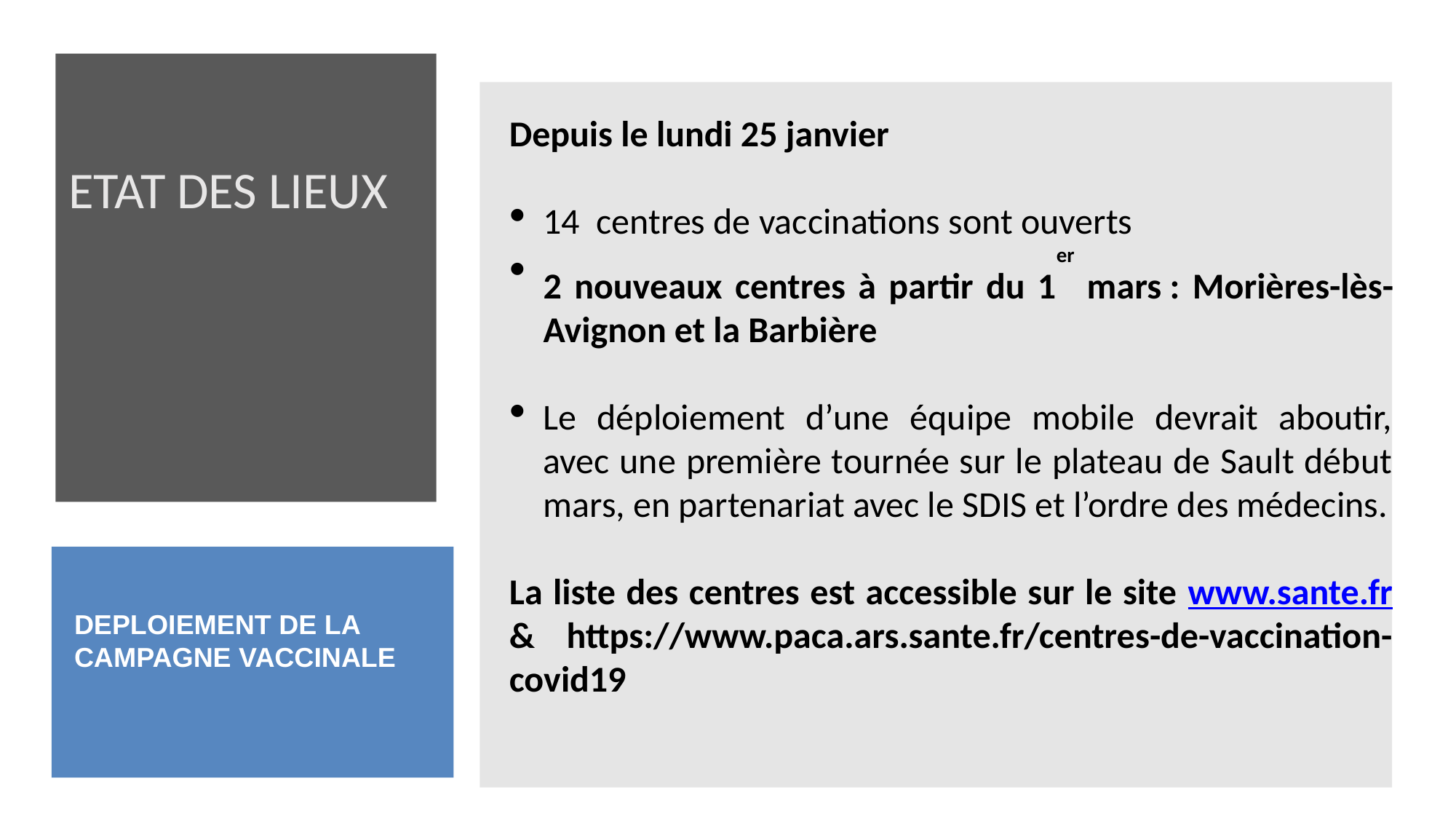

ETAT DES LIEUX

Depuis le lundi 25 janvier

14  centres de vaccinations sont ouverts
2 nouveaux centres à partir du 1er mars : Morières-lès-Avignon et la Barbière

Le déploiement d’une équipe mobile devrait aboutir, avec une première tournée sur le plateau de Sault début mars, en partenariat avec le SDIS et l’ordre des médecins.

La liste des centres est accessible sur le site www.sante.fr & https://www.paca.ars.sante.fr/centres-de-vaccination-covid19

DEPLOIEMENT DE LA CAMPAGNE VACCINALE